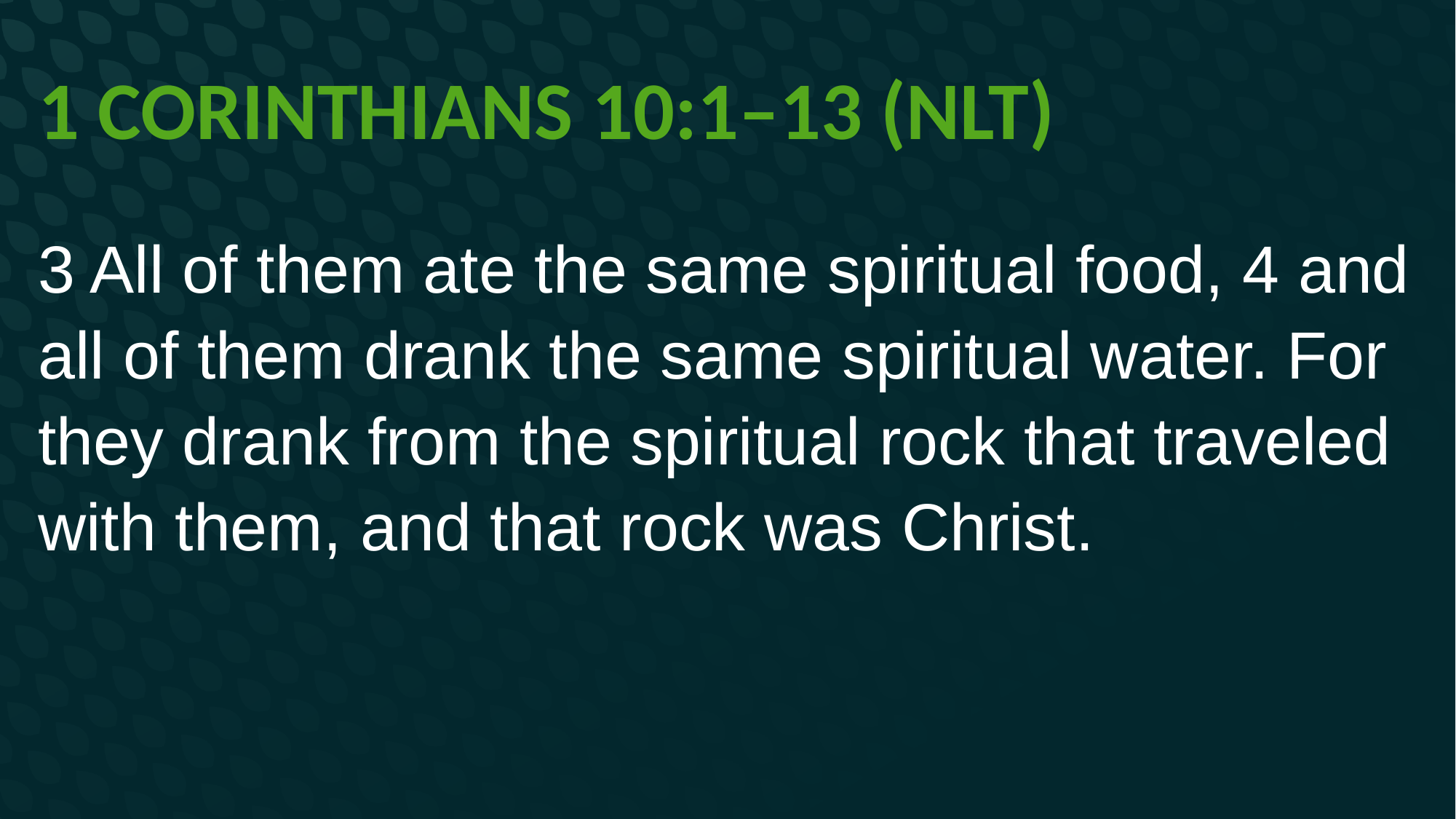

# 1 Corinthians 10:1–13 (NLT)
3 All of them ate the same spiritual food, 4 and all of them drank the same spiritual water. For they drank from the spiritual rock that traveled with them, and that rock was Christ.